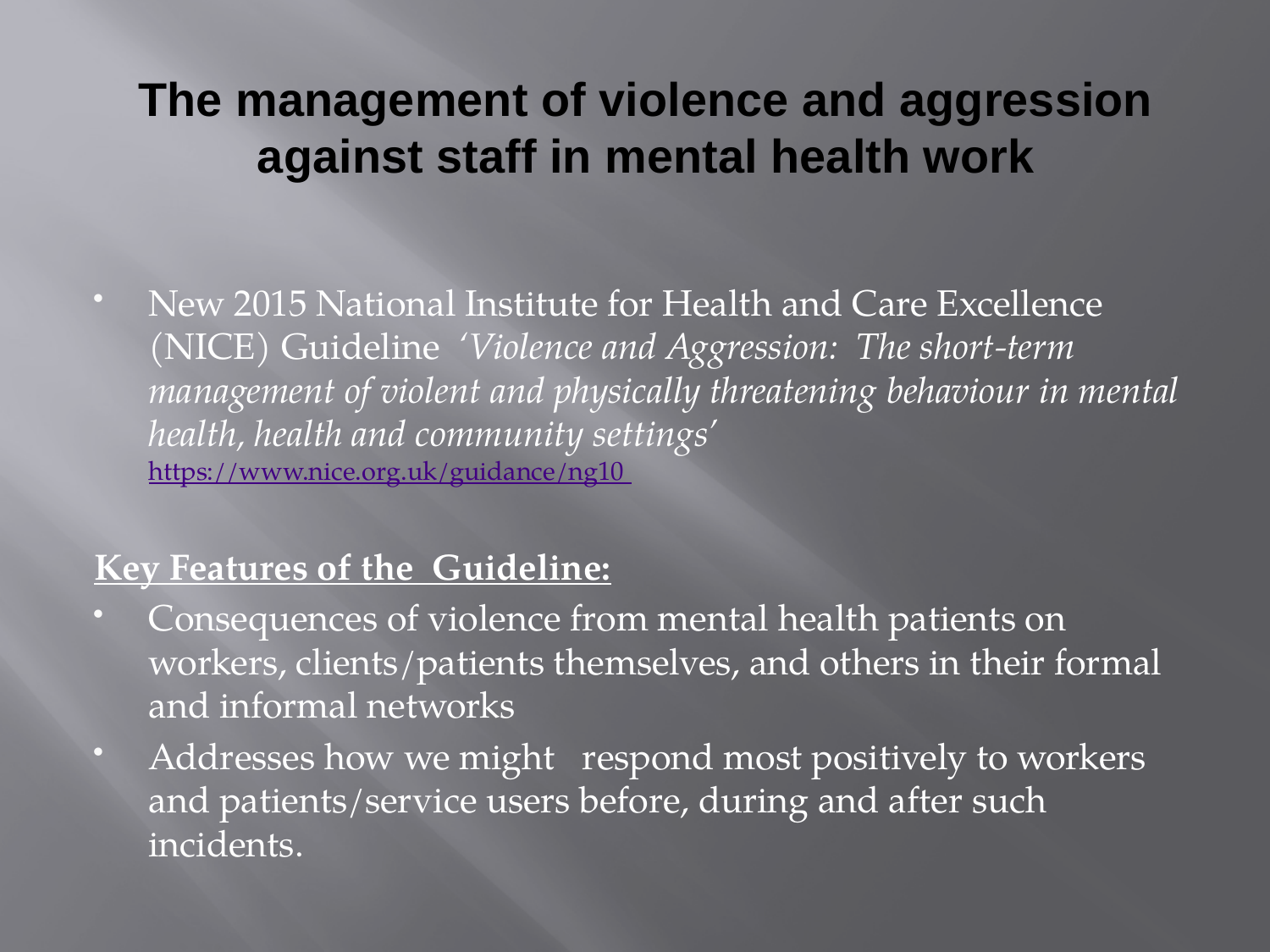

# The management of violence and aggression against staff in mental health work

New 2015 National Institute for Health and Care Excellence (NICE) Guideline  ‘Violence and Aggression:  The short-term management of violent and physically threatening behaviour in mental health, health and community settings’
https://www.nice.org.uk/guidance/ng10

Key Features of the  Guideline:
Consequences of violence from mental health patients on workers, clients/patients themselves, and others in their formal and informal networks
Addresses how we might   respond most positively to workers and patients/service users before, during and after such incidents.